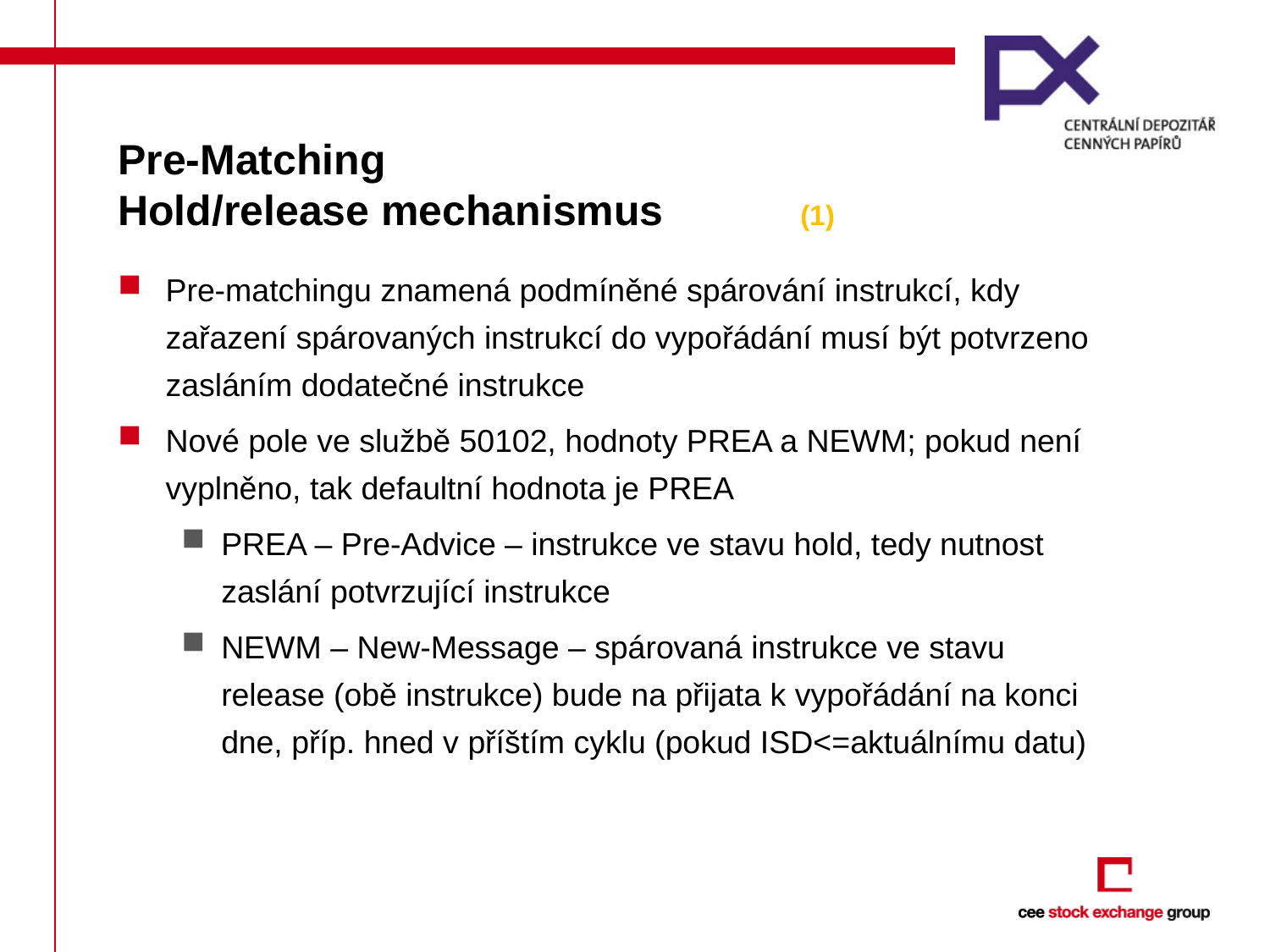

# Pre-Matching Hold/release mechanismus 	    (1)
Pre-matchingu znamená podmíněné spárování instrukcí, kdy zařazení spárovaných instrukcí do vypořádání musí být potvrzeno zasláním dodatečné instrukce
Nové pole ve službě 50102, hodnoty PREA a NEWM; pokud není vyplněno, tak defaultní hodnota je PREA
PREA – Pre-Advice – instrukce ve stavu hold, tedy nutnost zaslání potvrzující instrukce
NEWM – New-Message – spárovaná instrukce ve stavu release (obě instrukce) bude na přijata k vypořádání na konci dne, příp. hned v příštím cyklu (pokud ISD<=aktuálnímu datu)